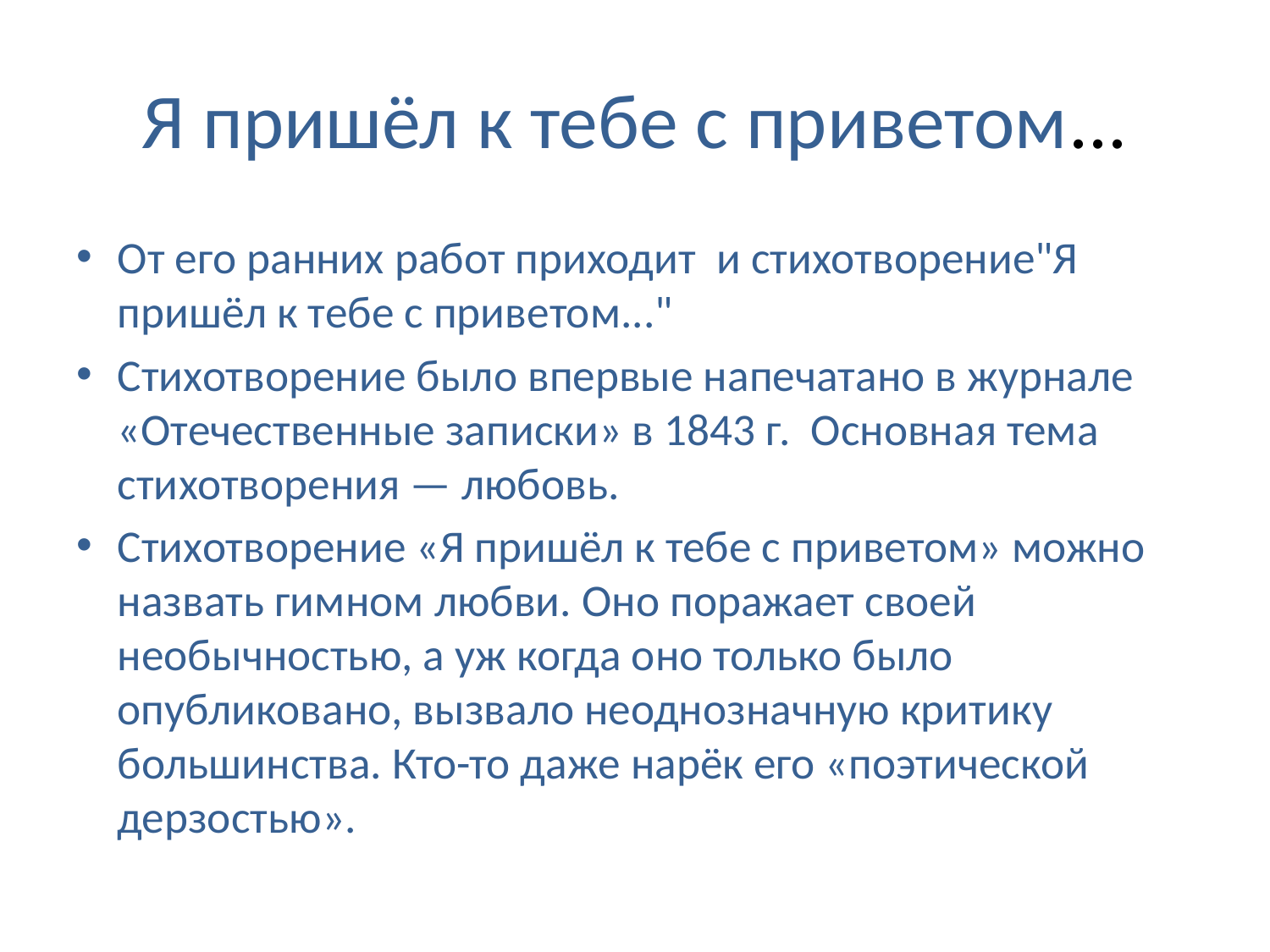

# Я пришёл к тебе с приветом...
От его ранних работ приходит  и стихотворение"Я пришёл к тебе с приветом..."
Стихотворение было впервые напечатано в журнале «Отечественные записки» в 1843 г.  Основная тема стихотворения — любовь.
Стихотворение «Я пришёл к тебе с приветом» можно назвать гимном любви. Оно поражает своей необычностью, а уж когда оно только было опубликовано, вызвало неоднозначную критику большинства. Кто-то даже нарёк его «поэтической дерзостью».